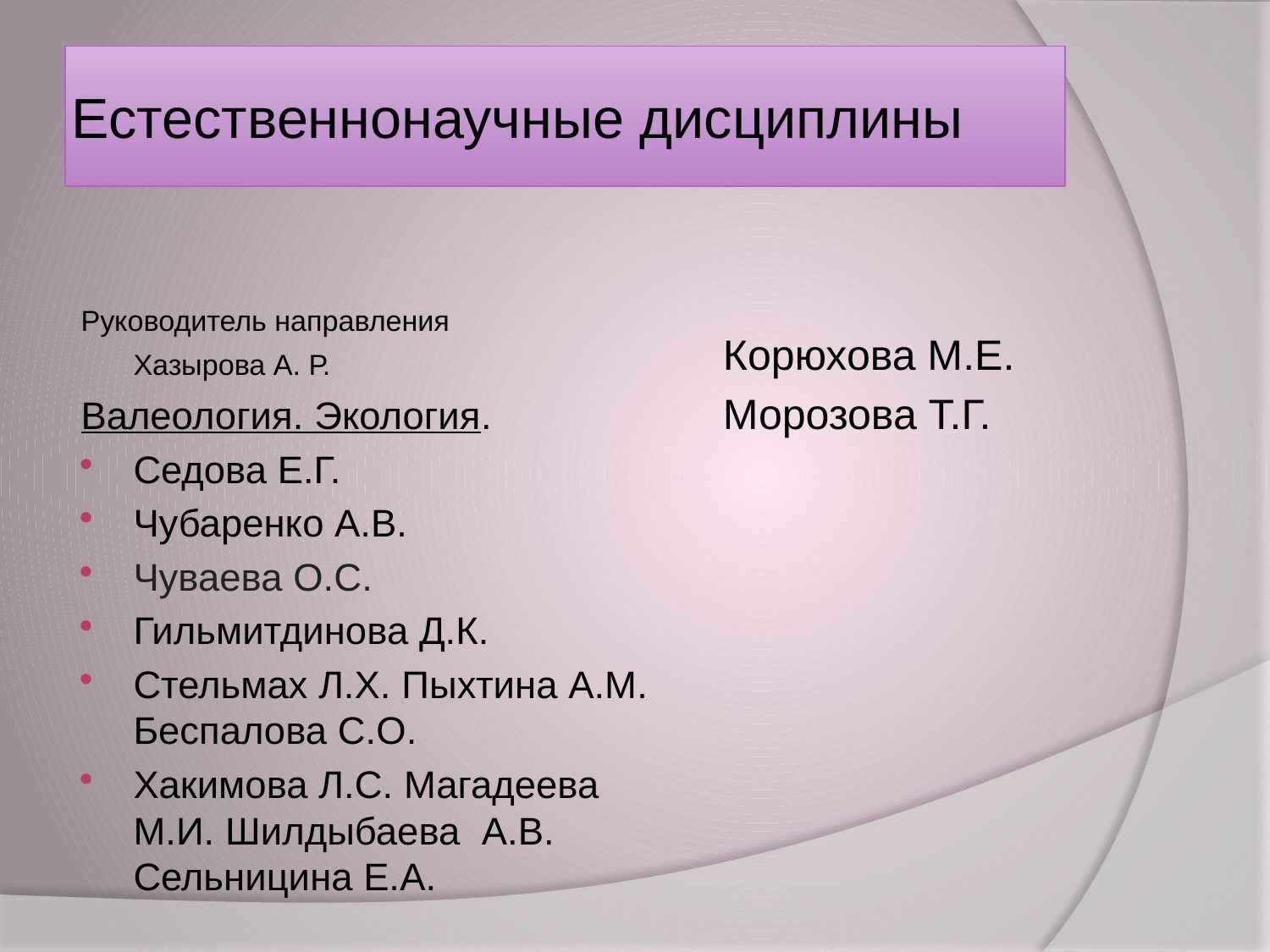

# Естественнонаучные дисциплины
Руководитель направления
Хазырова А. Р.
Валеология. Экология.
Седова Е.Г.
Чубаренко А.В.
Чуваева О.С.
Гильмитдинова Д.К.
Стельмах Л.Х. Пыхтина А.М. Беспалова С.О.
Хакимова Л.С. Магадеева М.И. Шилдыбаева  А.В. Сельницина Е.А.
Корюхова М.Е.
Морозова Т.Г.